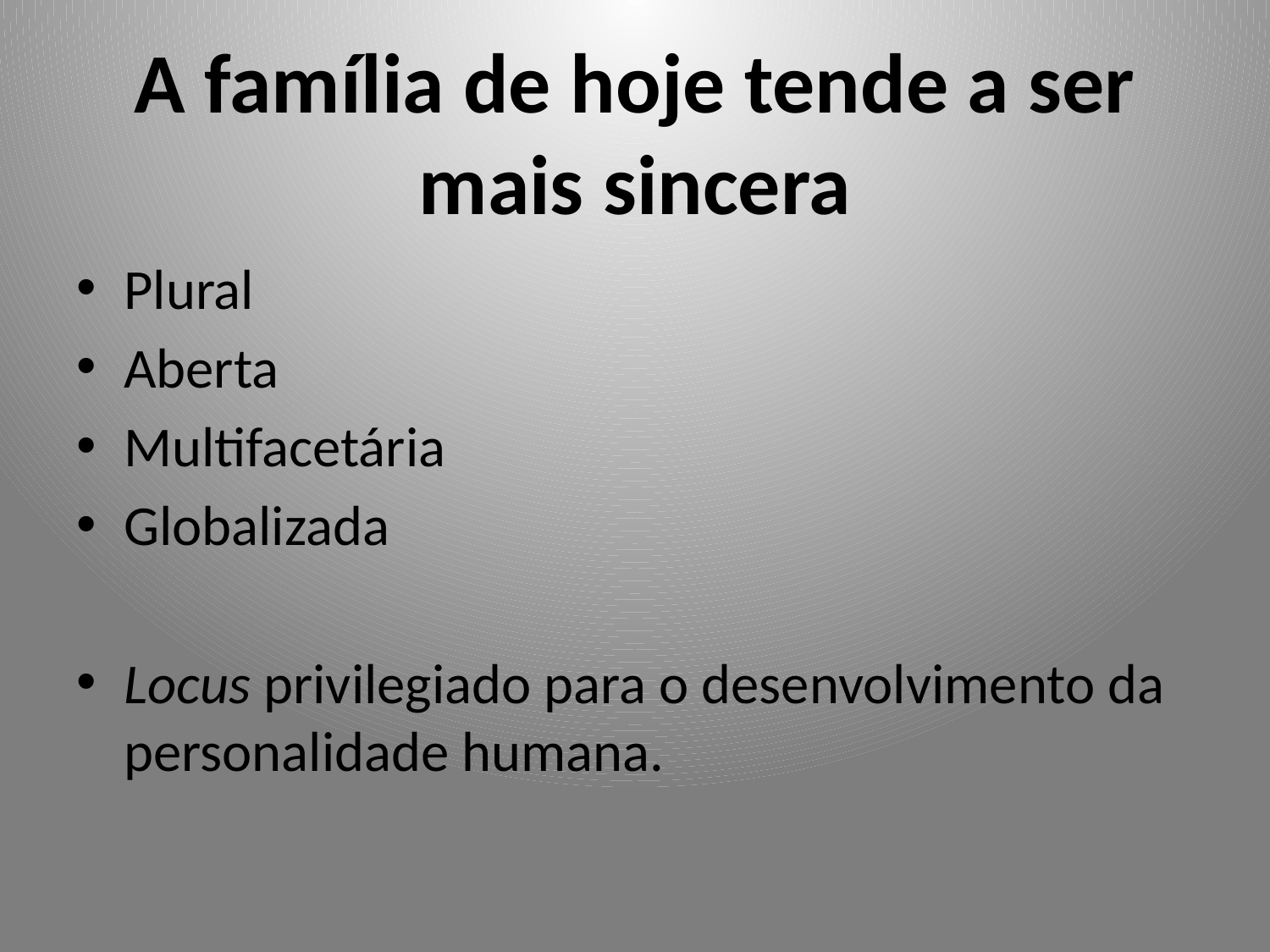

# A família de hoje tende a ser mais sincera
Plural
Aberta
Multifacetária
Globalizada

Locus privilegiado para o desenvolvimento da personalidade humana.